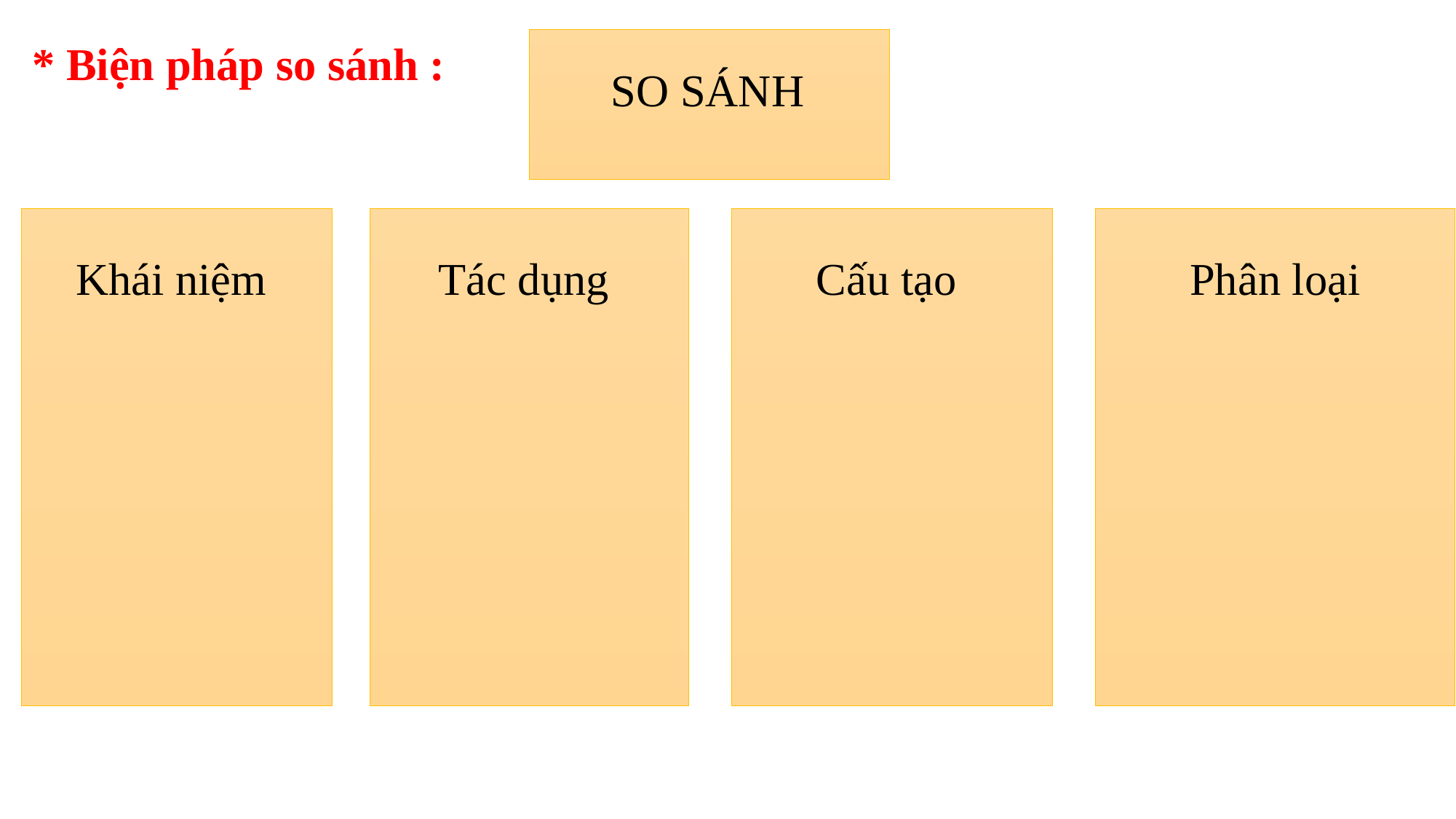

* Biện pháp so sánh :

SO SÁNH
Tác dụng

Cấu tạo

Phân loại

Khái niệm